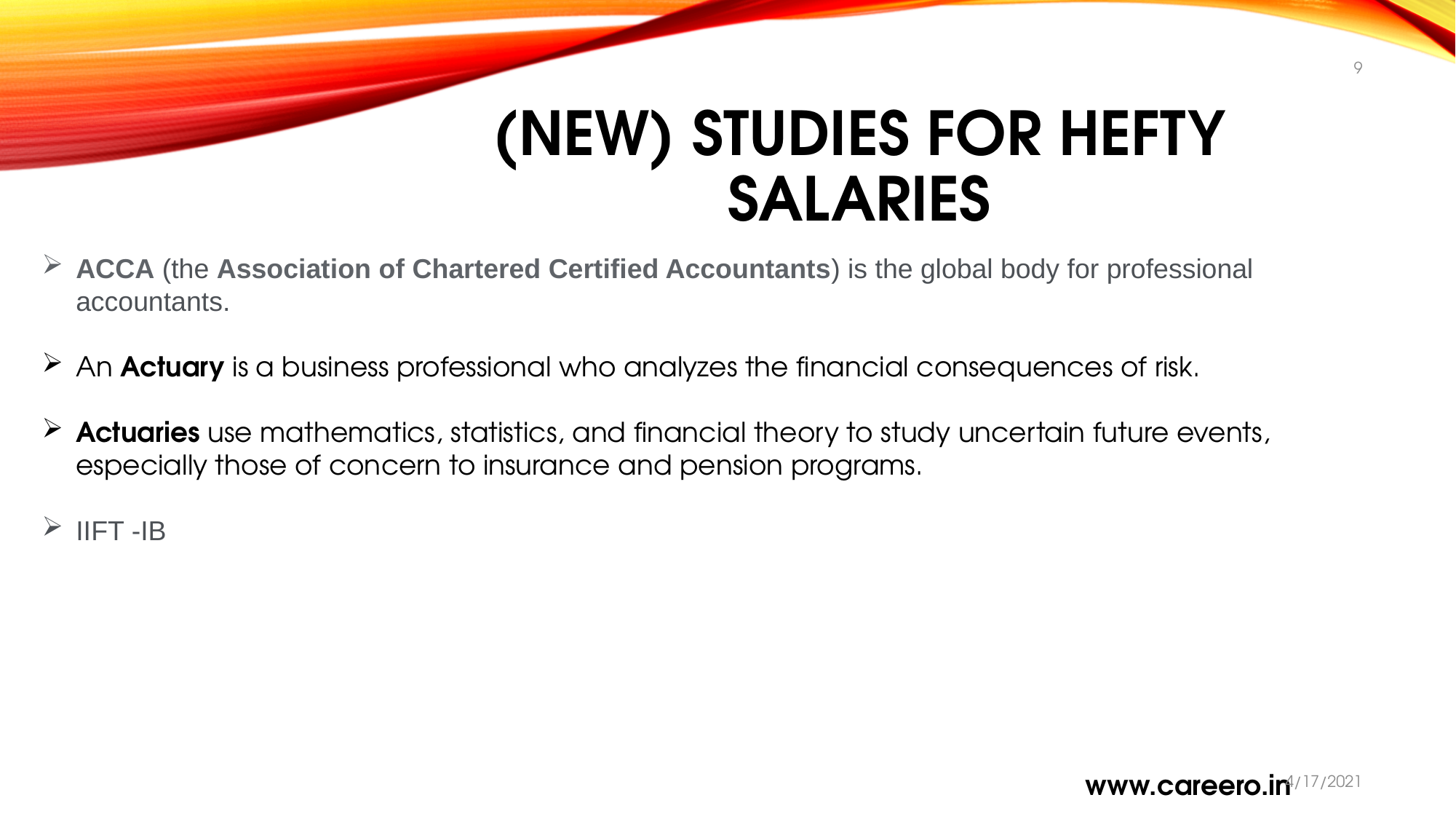

9
# (new) studies for hefty salaries
ACCA (the Association of Chartered Certified Accountants) is the global body for professional accountants.

An Actuary is a business professional who analyzes the financial consequences of risk.

Actuaries use mathematics, statistics, and financial theory to study uncertain future events, especially those of concern to insurance and pension programs.

IIFT -IB

4/17/2021